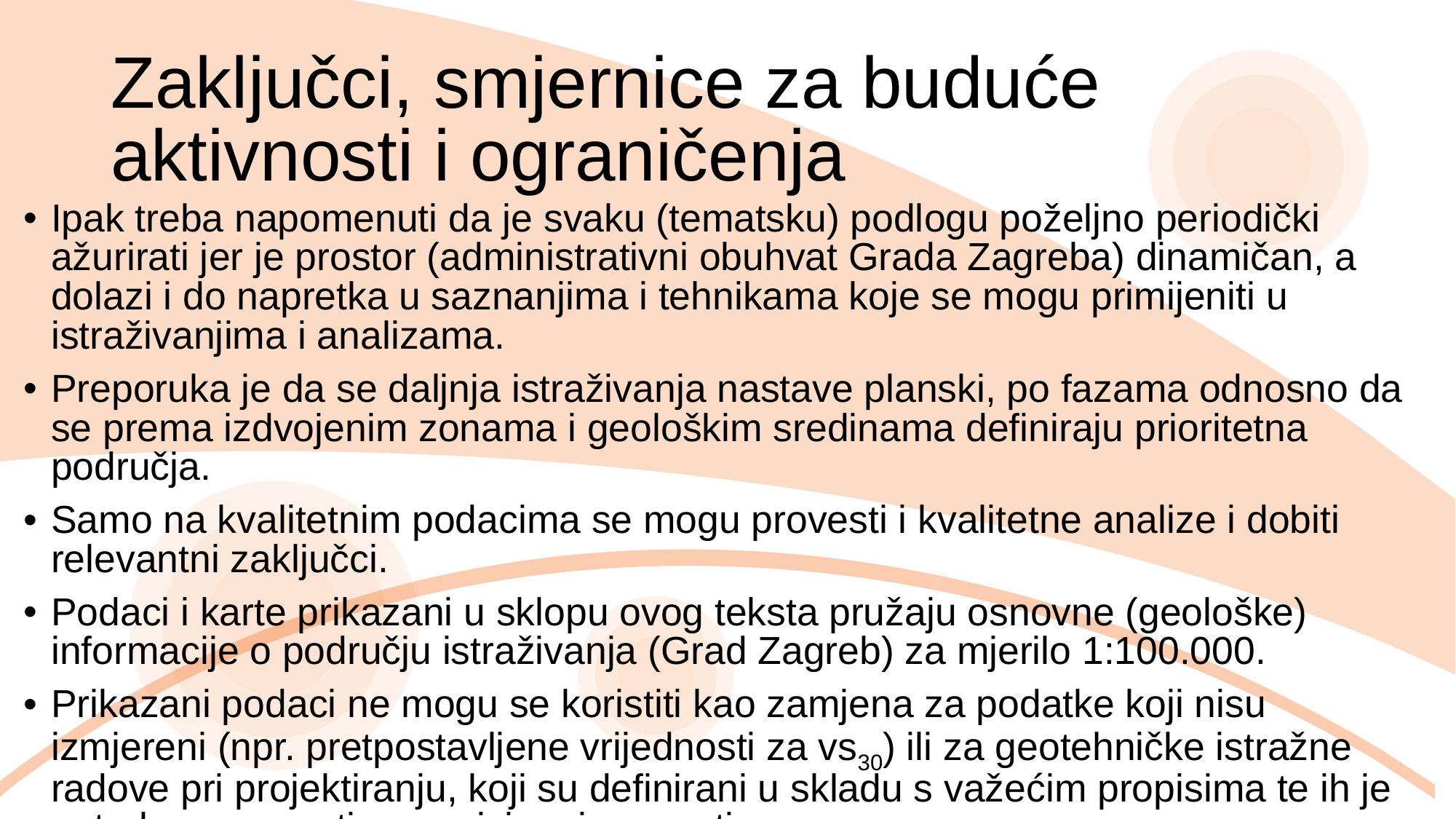

# Zaključci, smjernice za buduće aktivnosti i ograničenja
Ipak treba napomenuti da je svaku (tematsku) podlogu poželjno periodički ažurirati jer je prostor (administrativni obuhvat Grada Zagreba) dinamičan, a dolazi i do napretka u saznanjima i tehnikama koje se mogu primijeniti u istraživanjima i analizama.
Preporuka je da se daljnja istraživanja nastave planski, po fazama odnosno da se prema izdvojenim zonama i geološkim sredinama definiraju prioritetna područja.
Samo na kvalitetnim podacima se mogu provesti i kvalitetne analize i dobiti relevantni zaključci.
Podaci i karte prikazani u sklopu ovog teksta pružaju osnovne (geološke) informacije o području istraživanja (Grad Zagreb) za mjerilo 1:100.000.
Prikazani podaci ne mogu se koristiti kao zamjena za podatke koji nisu izmjereni (npr. pretpostavljene vrijednosti za vs30) ili za geotehničke istražne radove pri projektiranju, koji su definirani u skladu s važećim propisima te ih je potrebno prema tim propisima i provesti.